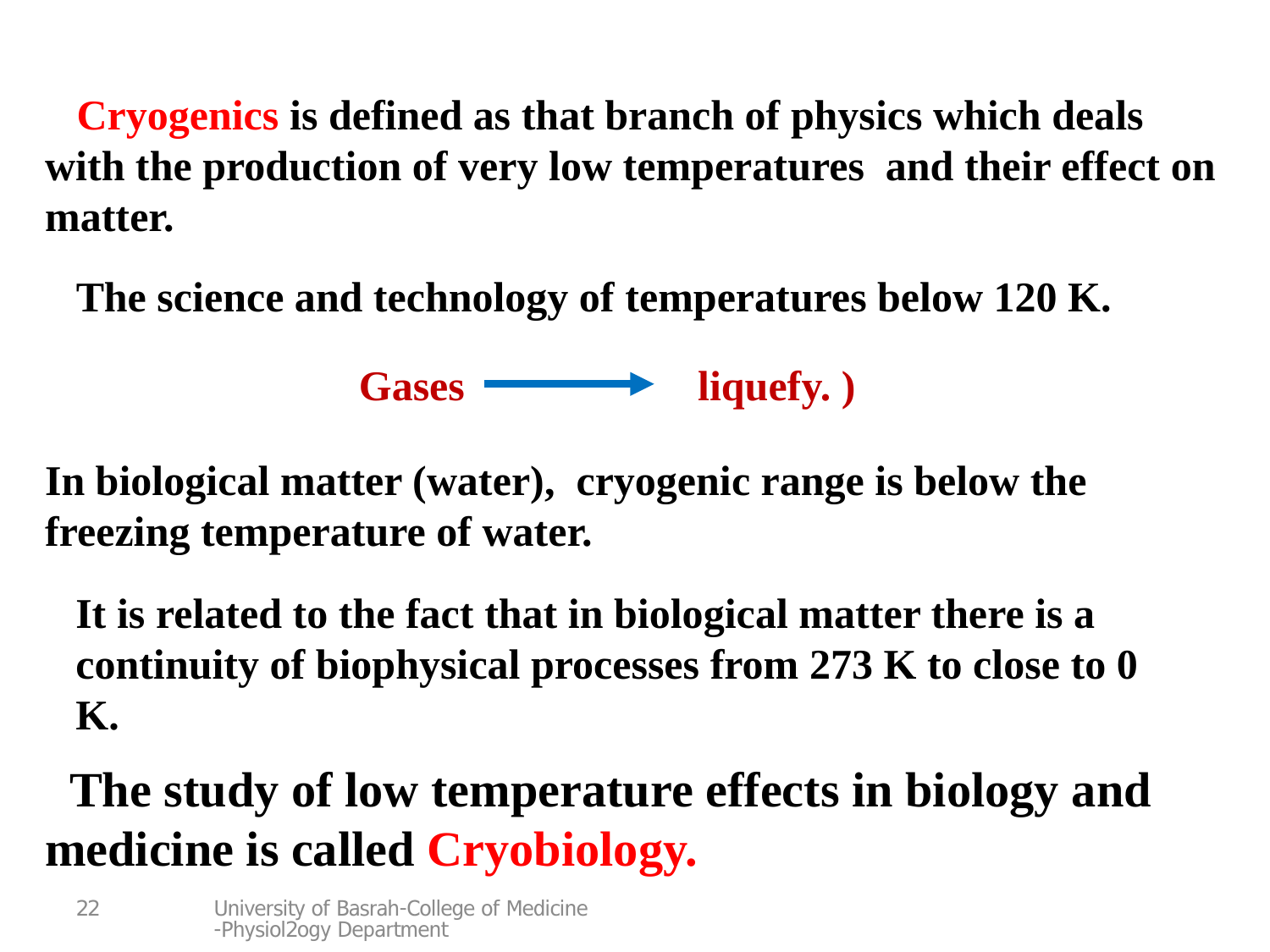

Cryogenics is defined as that branch of physics which deals with the production of very low temperatures  and their effect on matter.
The science and technology of temperatures below 120 K.
Gases                      liquefy. )
In biological matter (water),  cryogenic range is below the freezing temperature of water.
It is related to the fact that in biological matter there is a continuity of biophysical processes from 273 K to close to 0 K.
  The study of low temperature effects in biology and medicine is called Cryobiology.
22
University of Basrah-College of Medicine-Physiol2ogy Department